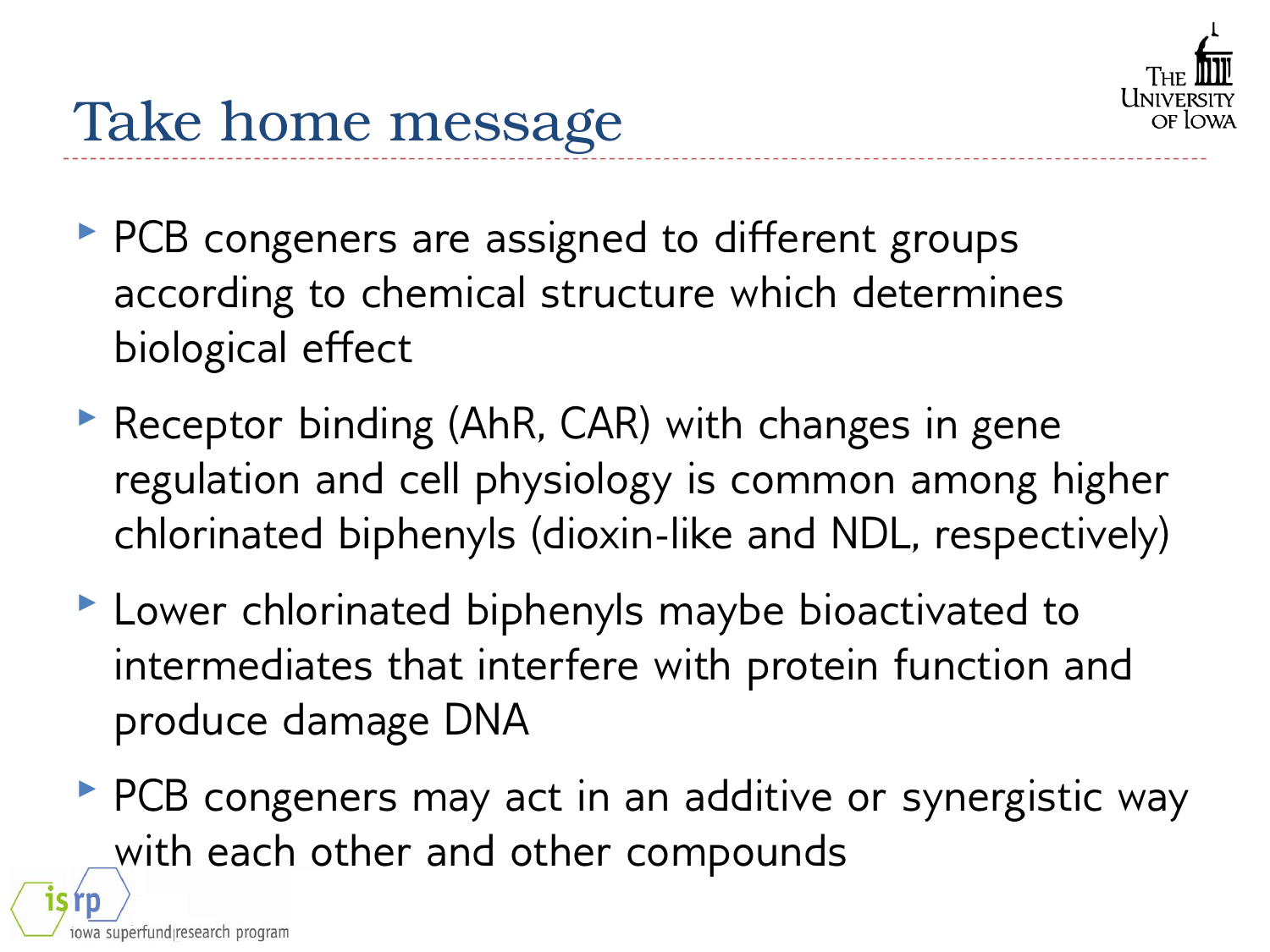

# Take home message
PCB congeners are assigned to different groups according to chemical structure which determines biological effect
Receptor binding (AhR, CAR) with changes in gene regulation and cell physiology is common among higher chlorinated biphenyls (dioxin-like and NDL, respectively)
Lower chlorinated biphenyls maybe bioactivated to intermediates that interfere with protein function and produce damage DNA
PCB congeners may act in an additive or synergistic way with each other and other compounds